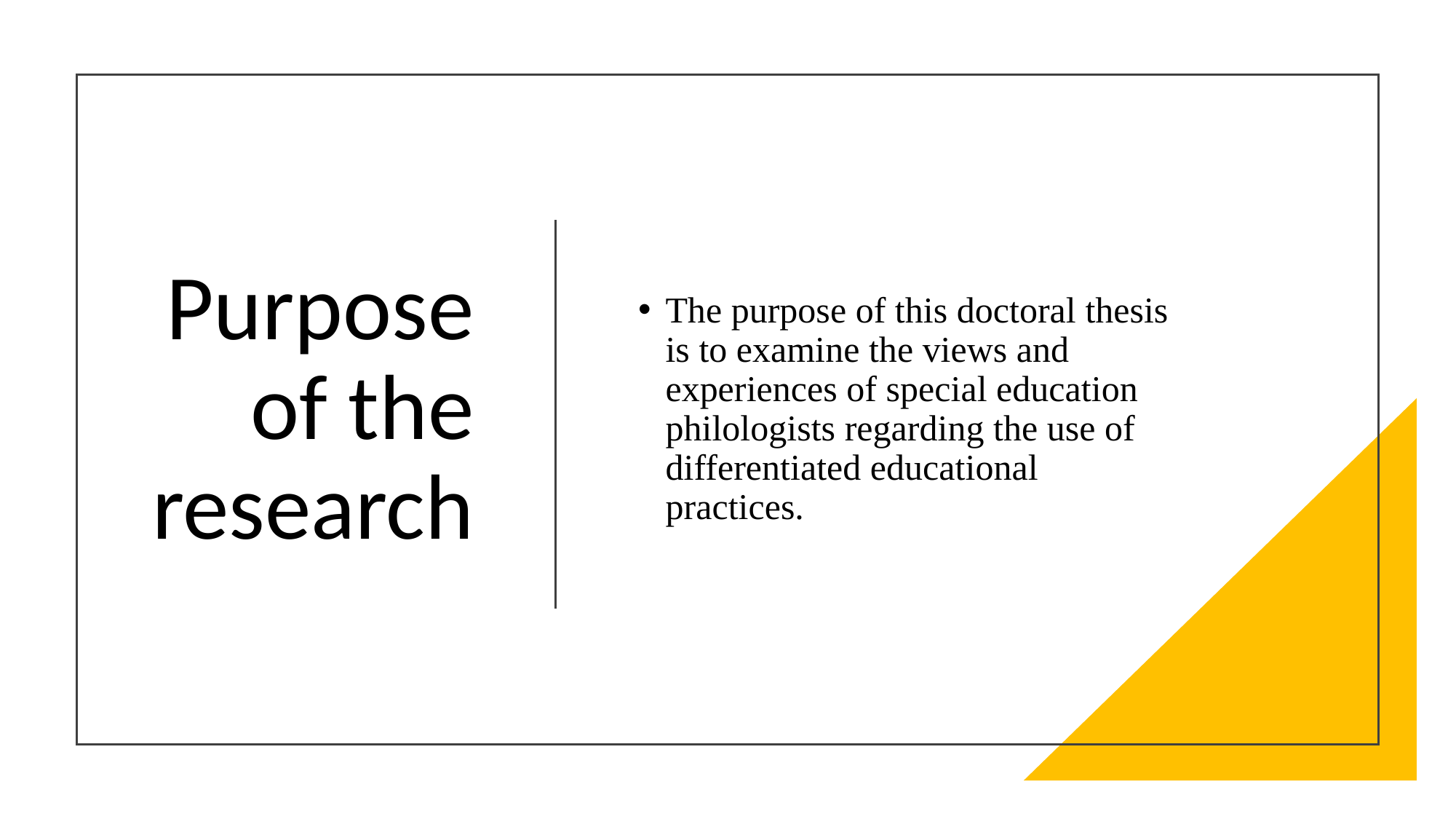

# Purpose of the research
The purpose of this doctoral thesis is to examine the views and experiences of special education philologists regarding the use of differentiated educational practices.